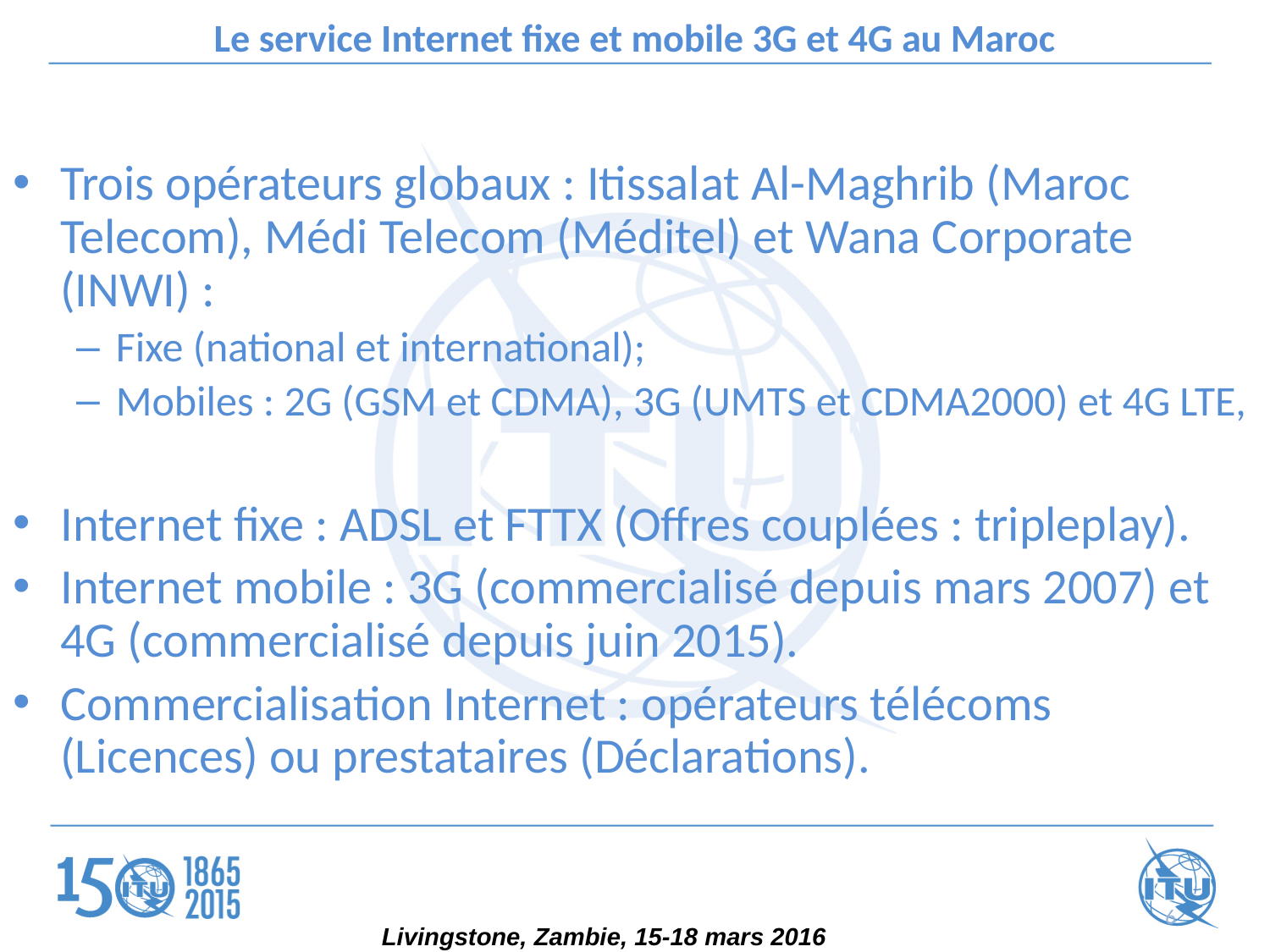

# Le service Internet fixe et mobile 3G et 4G au Maroc
Trois opérateurs globaux : Itissalat Al-Maghrib (Maroc Telecom), Médi Telecom (Méditel) et Wana Corporate (INWI) :
Fixe (national et international);
Mobiles : 2G (GSM et CDMA), 3G (UMTS et CDMA2000) et 4G LTE,

Internet fixe : ADSL et FTTX (Offres couplées : tripleplay).
Internet mobile : 3G (commercialisé depuis mars 2007) et 4G (commercialisé depuis juin 2015).
Commercialisation Internet : opérateurs télécoms (Licences) ou prestataires (Déclarations).
6
Livingstone, Zambie, 15-18 mars 2016